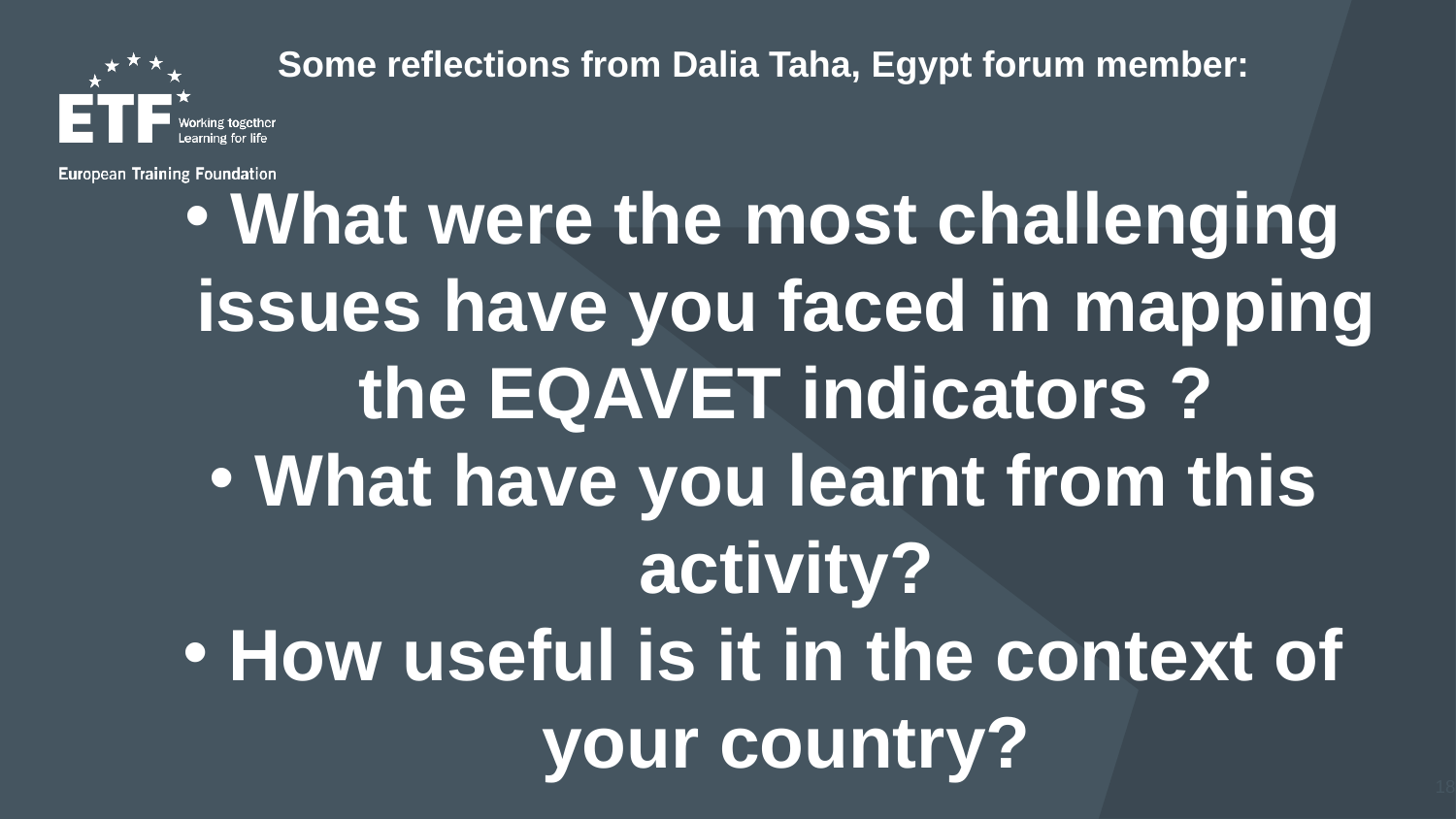

Some reflections from Dalia Taha, Egypt forum member:

What were the most challenging issues have you faced in mapping the EQAVET indicators ?
What have you learnt from this activity?
How useful is it in the context of your country?

18